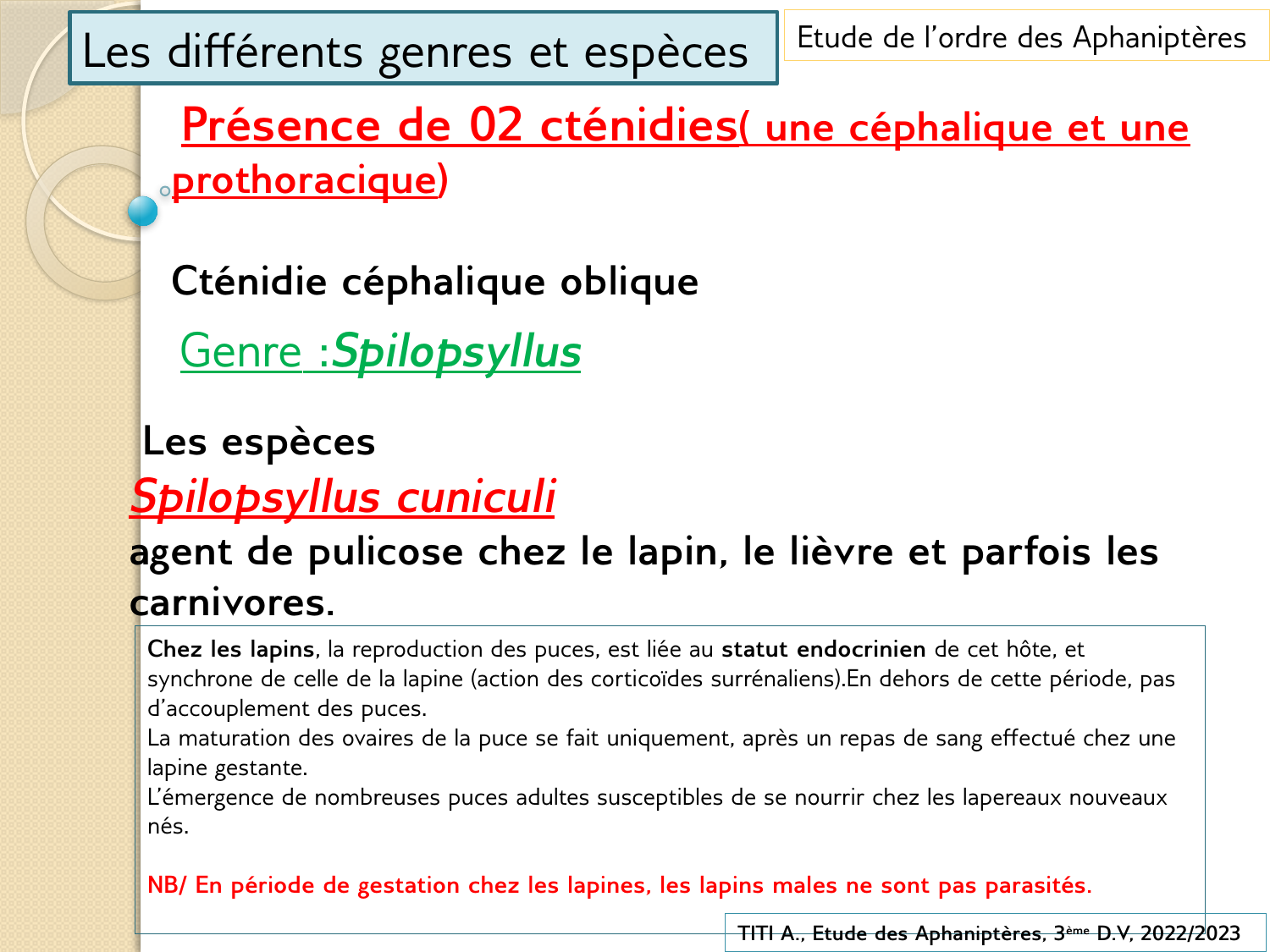

Etude de l’ordre des Aphaniptères
Les différents genres et espèces
 Présence de 02 cténidies( une céphalique et une prothoracique)

Cténidie céphalique oblique
Genre :Spilopsyllus
 Les espèces
Spilopsyllus cuniculi
agent de pulicose chez le lapin, le lièvre et parfois les carnivores.

Chez les lapins, la reproduction des puces, est liée au statut endocrinien de cet hôte, et synchrone de celle de la lapine (action des corticoïdes surrénaliens).En dehors de cette période, pas d’accouplement des puces.
La maturation des ovaires de la puce se fait uniquement, après un repas de sang effectué chez une lapine gestante.
L’émergence de nombreuses puces adultes susceptibles de se nourrir chez les lapereaux nouveaux nés.

NB/ En période de gestation chez les lapines, les lapins males ne sont pas parasités.

TITI A., Etude des Aphaniptères, 3ème D.V, 2022/2023